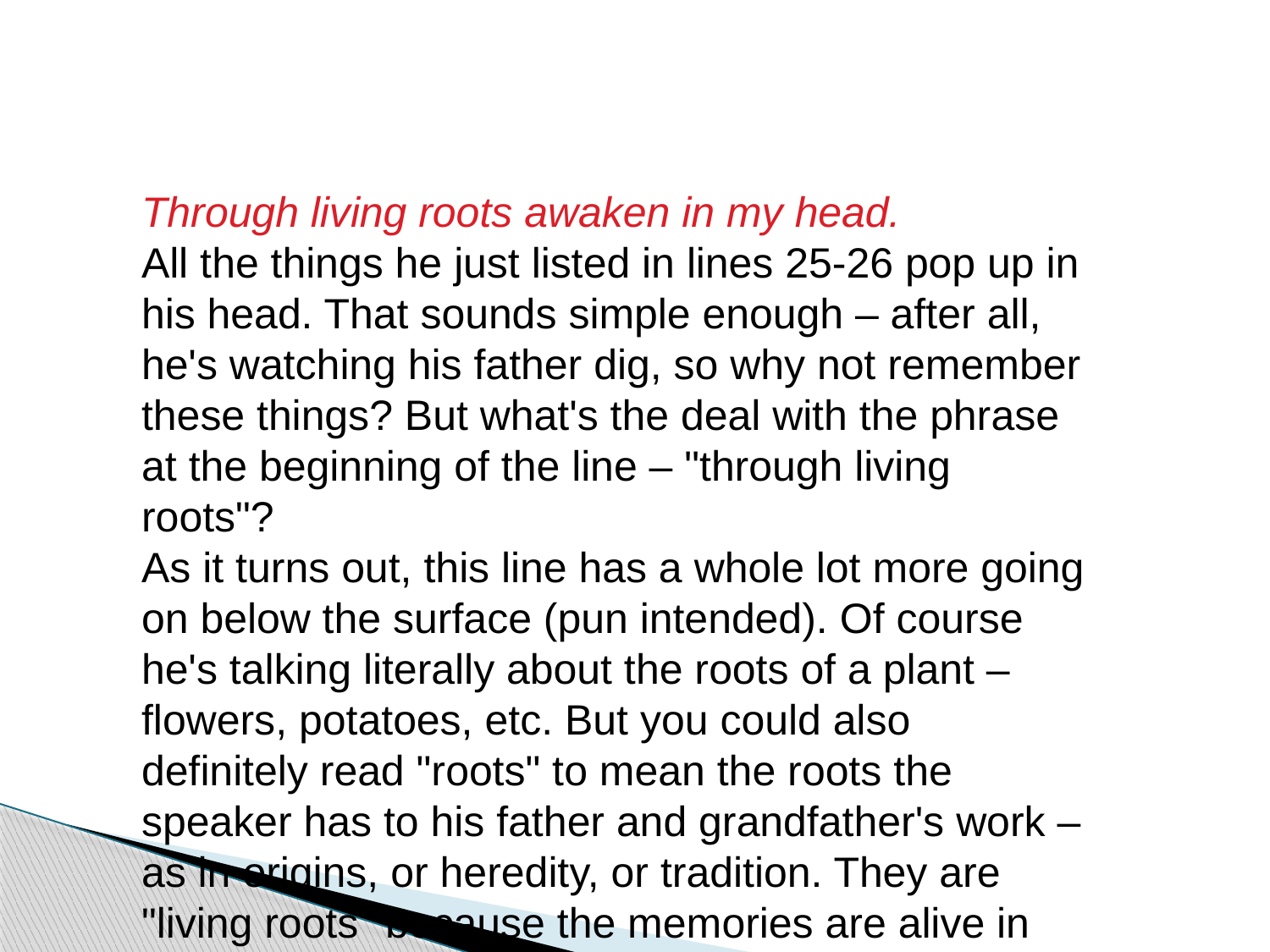

Through living roots awaken in my head.
All the things he just listed in lines 25-26 pop up in his head. That sounds simple enough – after all, he's watching his father dig, so why not remember these things? But what's the deal with the phrase at the beginning of the line – "through living roots"?
As it turns out, this line has a whole lot more going on below the surface (pun intended). Of course he's talking literally about the roots of a plant – flowers, potatoes, etc. But you could also definitely read "roots" to mean the roots the speaker has to his father and grandfather's work – as in origins, or heredity, or tradition. They are "living roots" because the memories are alive in him, our speaker, as he watches his father in the flower bed.